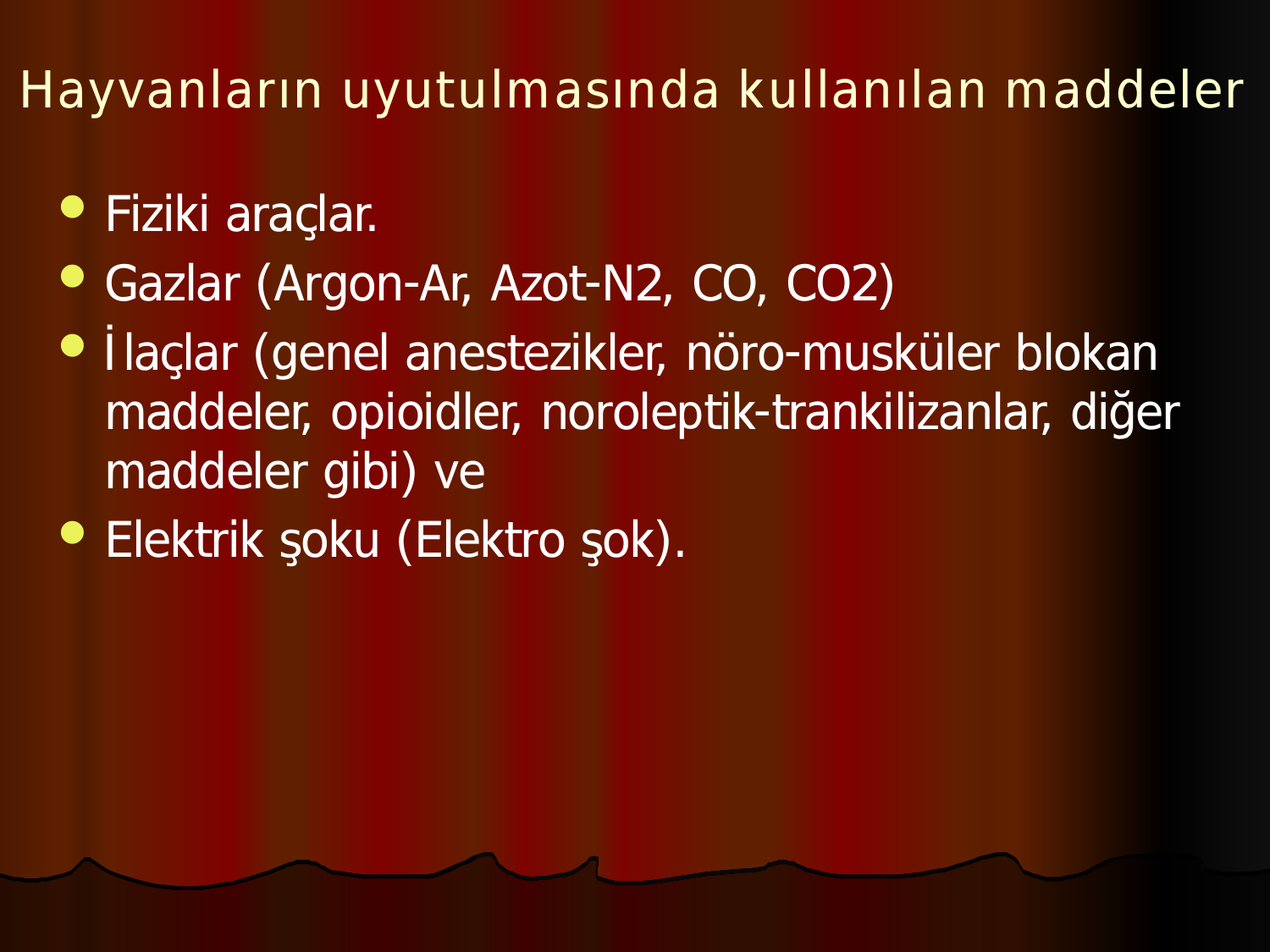

# Hayvanların uyutulmasında kullanılan maddeler
Fiziki araçlar.
Gazlar (Argon-Ar, Azot-N2, CO, CO2)
İlaçlar (genel anestezikler, nöro-musküler blokan maddeler, opioidler, noroleptik-trankilizanlar, diğer maddeler gibi) ve
Elektrik şoku (Elektro şok).